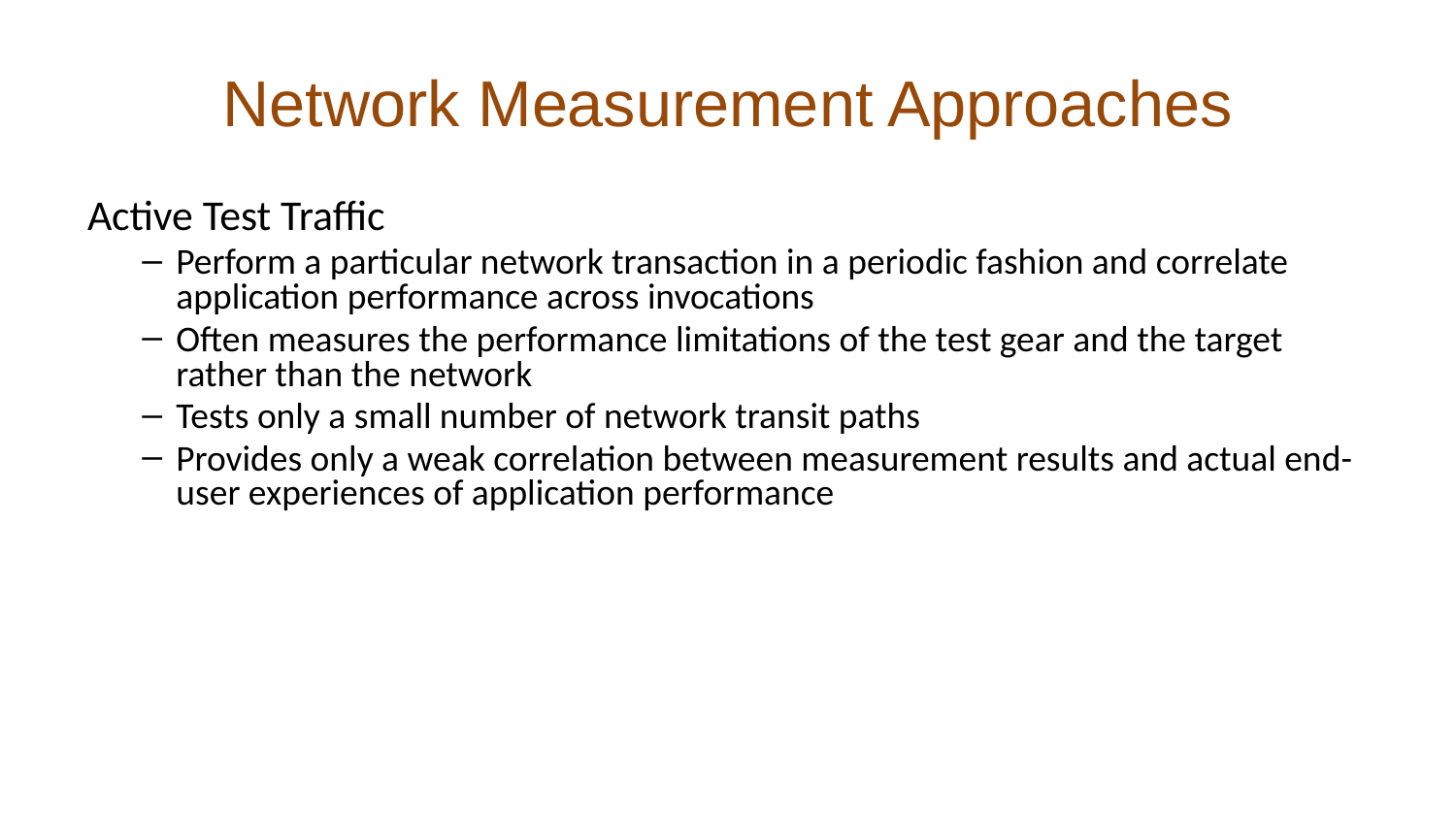

# Network Measurement Approaches
Active Test Traffic
Perform a particular network transaction in a periodic fashion and correlate application performance across invocations
Often measures the performance limitations of the test gear and the target rather than the network
Tests only a small number of network transit paths
Provides only a weak correlation between measurement results and actual end-user experiences of application performance